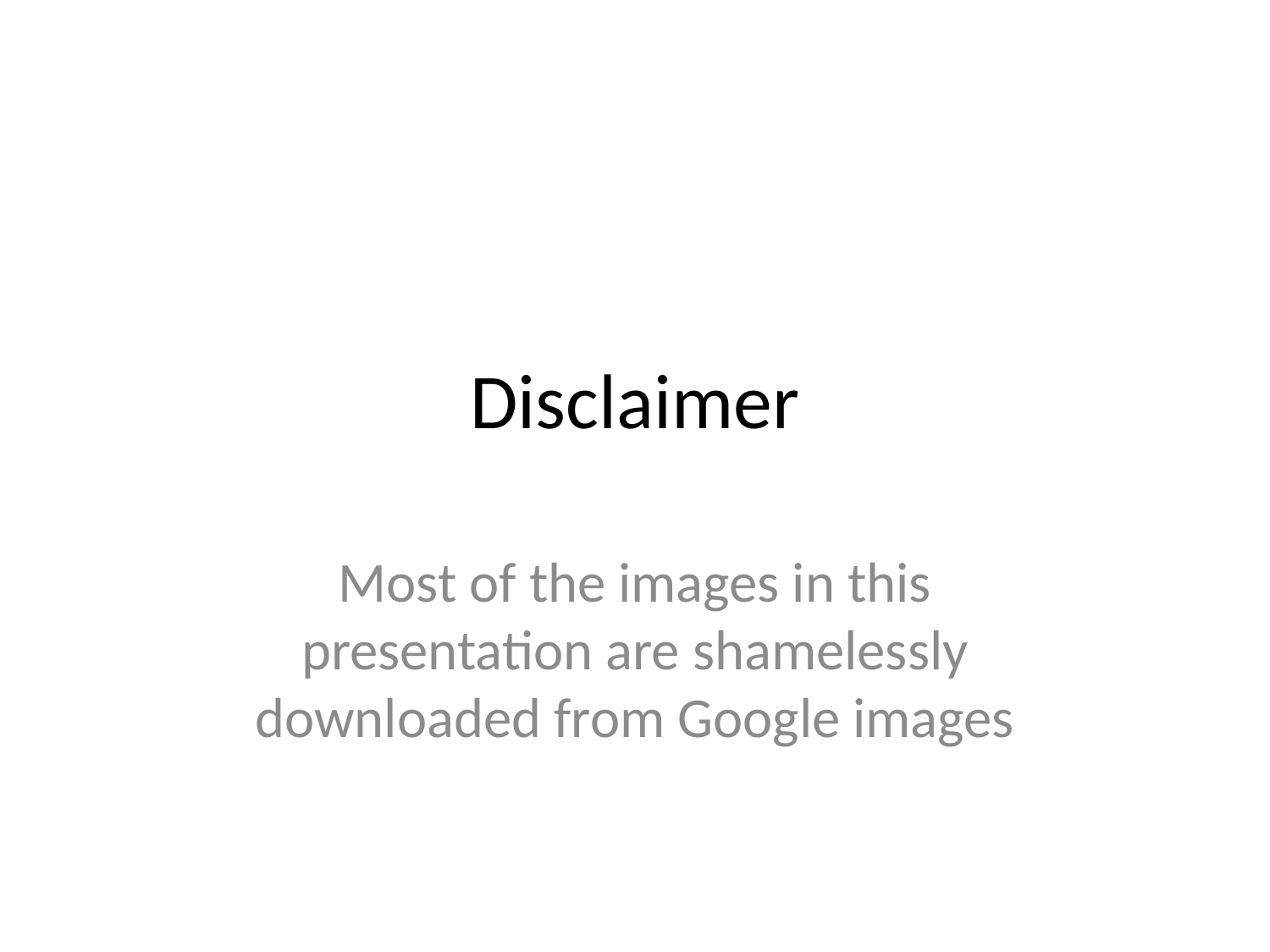

# Disclaimer
Most of the images in this presentation are shamelessly downloaded from Google images